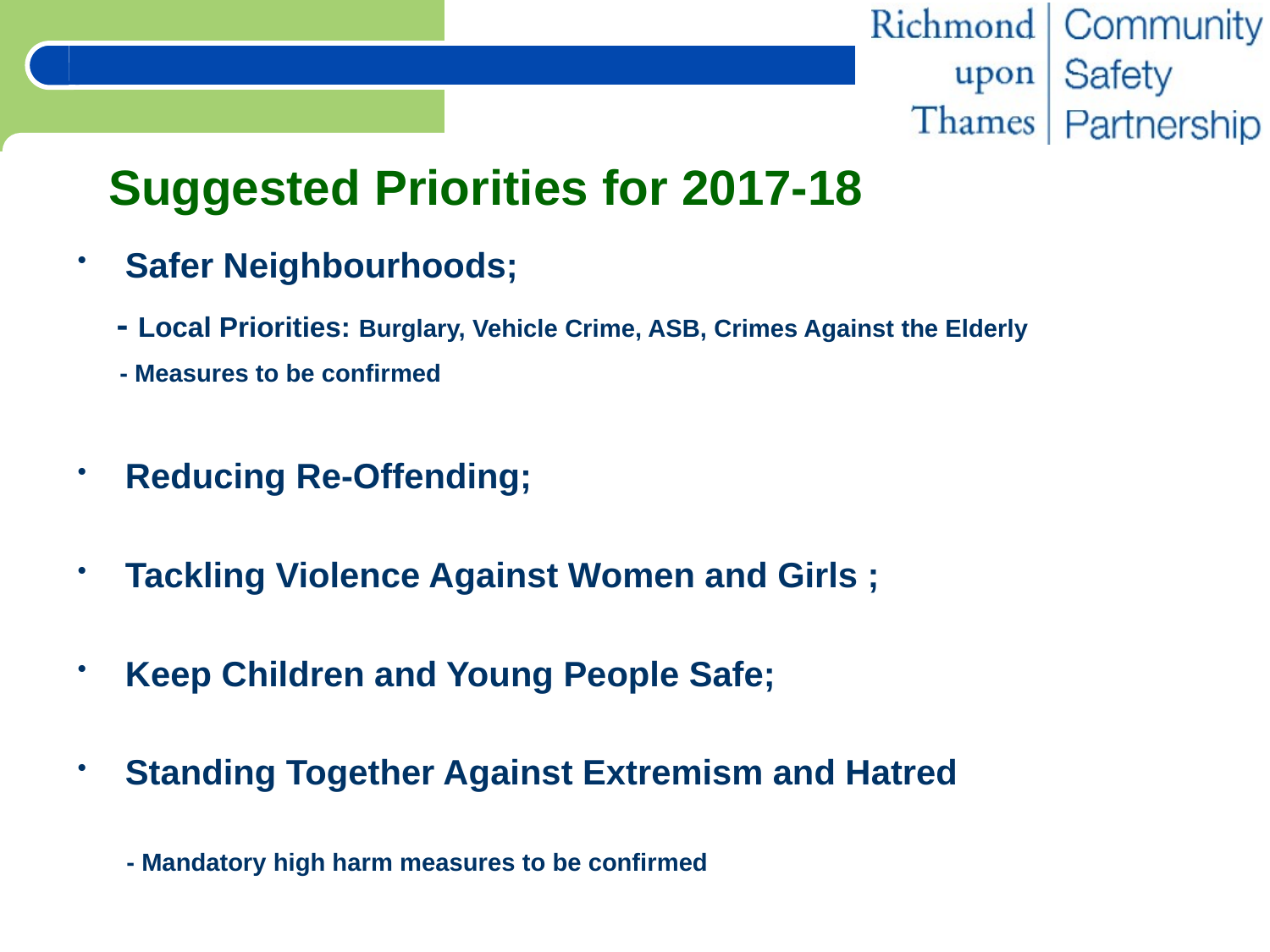

# Suggested Priorities for 2017-18
Safer Neighbourhoods;
    - Local Priorities: Burglary, Vehicle Crime, ASB, Crimes Against the Elderly
      - Measures to be confirmed

Reducing Re-Offending;

Tackling Violence Against Women and Girls ;

Keep Children and Young People Safe;

Standing Together Against Extremism and Hatred

       - Mandatory high harm measures to be confirmed